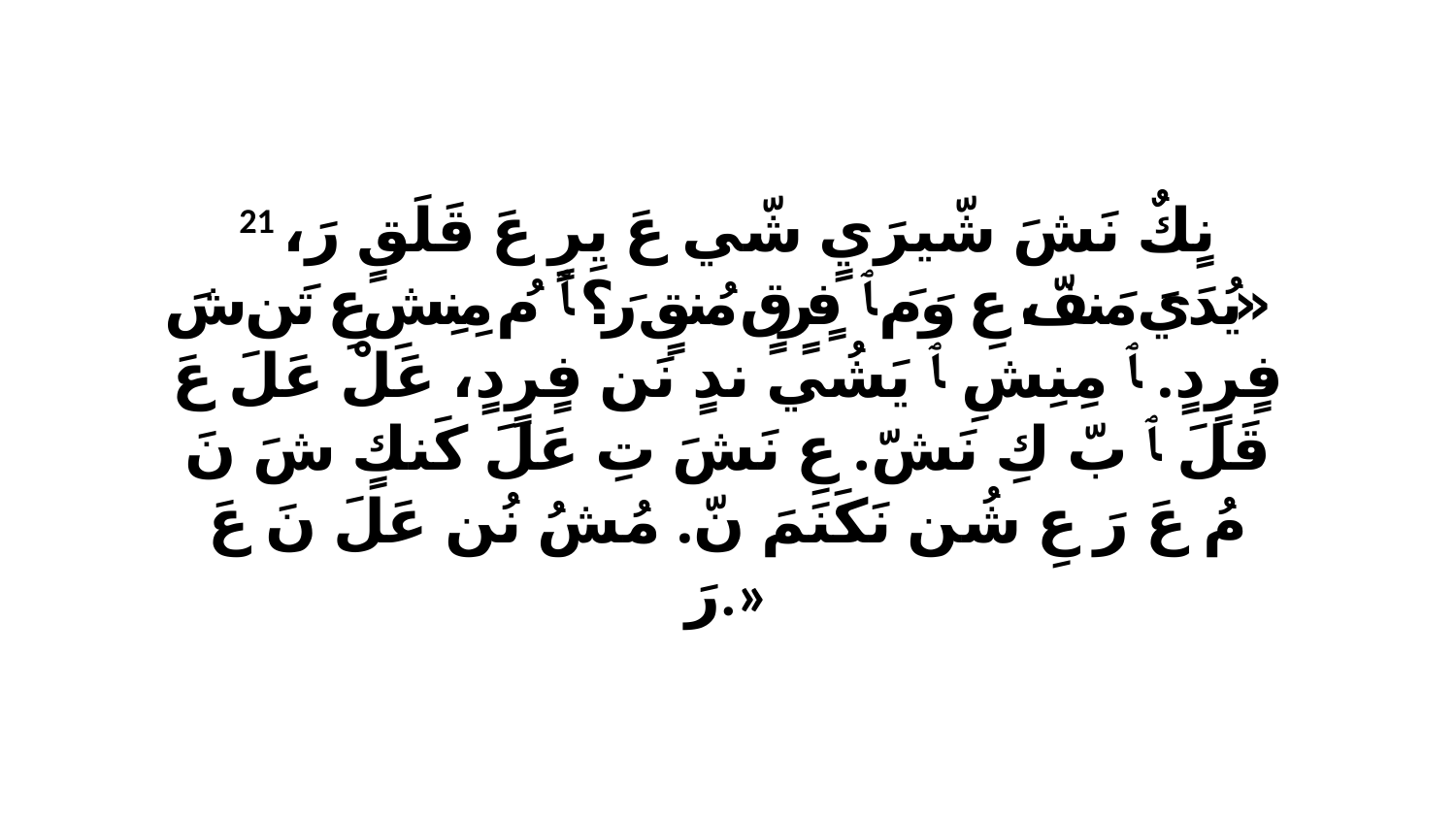

21 نٍكٌ نَشَ شّيرَيٍ شّي عَ يِرٍ عَ قَلَقٍ رَ، «يُدَيَ مَنفّ، عِ وَ مَ ﭑ فٍرٍقٍ مُنقٍ رَ؟ ﭑ مُ مِنِشِ عِ تَن شَ فٍرٍدٍ. ﭑ مِنِشِ ﭑ يَشُي ندٍ نَن فٍرٍدٍ، عَلْ عَلَ عَ قَلَ ﭑ بّ كِ نَشّ. عِ نَشَ تِ عَلَ كَنكٍ شَ نَ مُ عَ رَ عِ شُن نَكَنَمَ نّ. مُشُ نُن عَلَ نَ عَ رَ.»